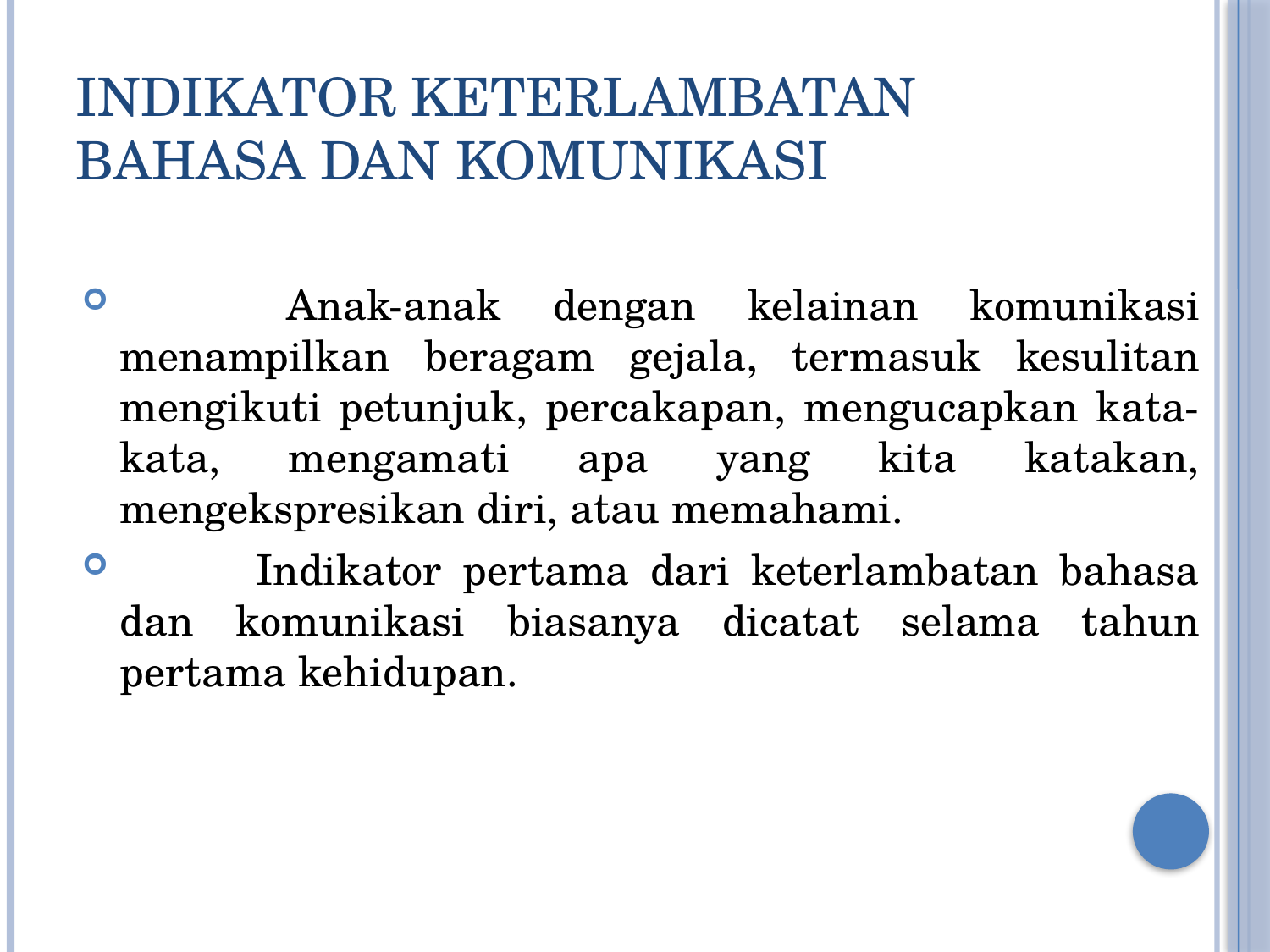

# Indikator Keterlambatan Bahasa dan Komunikasi
 	Anak-anak dengan kelainan komunikasi menampilkan beragam gejala, termasuk kesulitan mengikuti petunjuk, percakapan, mengucapkan kata-kata, mengamati apa yang kita katakan, mengekspresikan diri, atau memahami.
 	Indikator pertama dari keterlambatan bahasa dan komunikasi biasanya dicatat selama tahun pertama kehidupan.